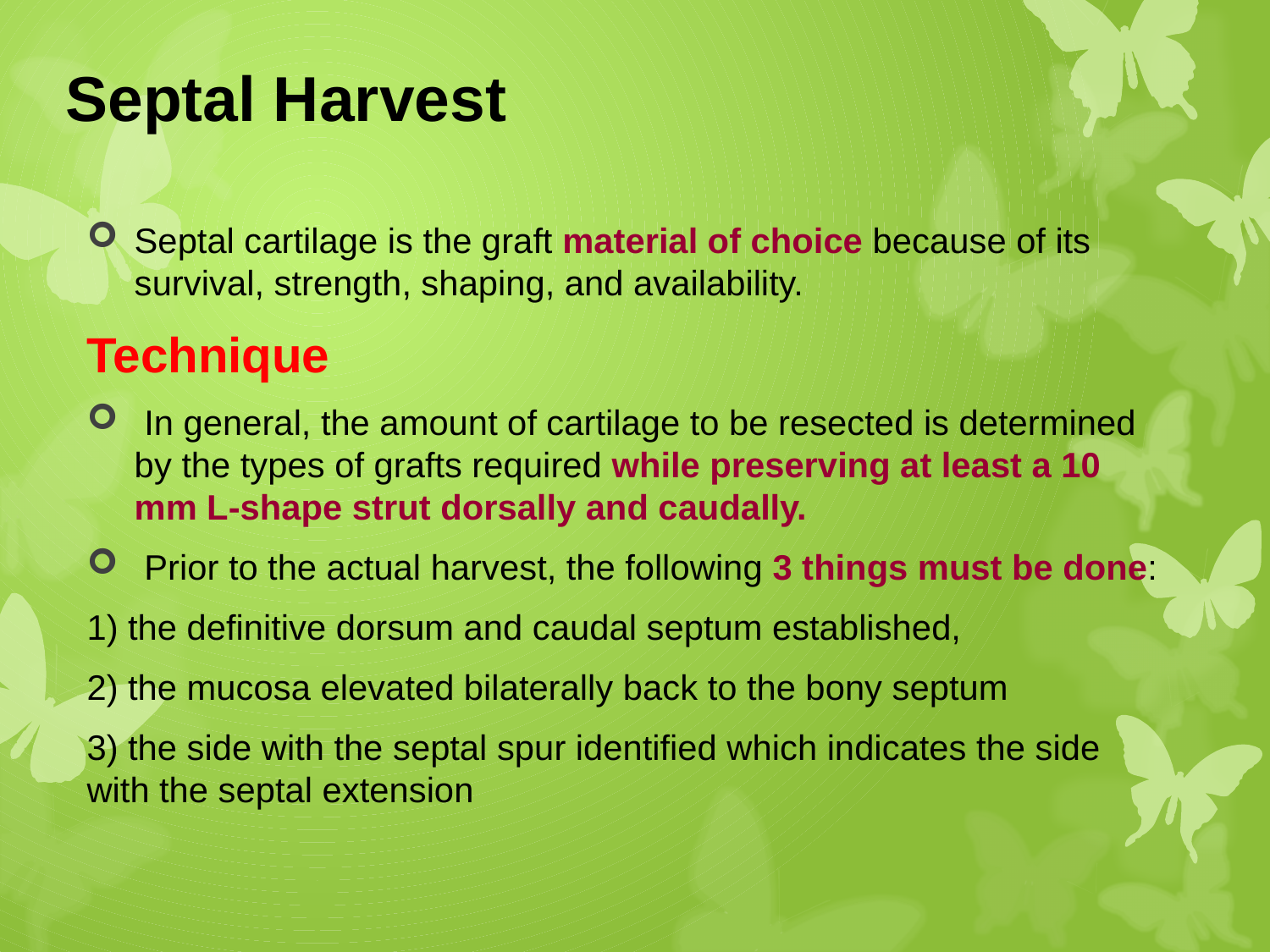

# Septal Harvest
Septal cartilage is the graft material of choice because of its survival, strength, shaping, and availability.
Technique
 In general, the amount of cartilage to be resected is determined by the types of grafts required while preserving at least a 10 mm L-shape strut dorsally and caudally.
 Prior to the actual harvest, the following 3 things must be done:
1) the definitive dorsum and caudal septum established,
2) the mucosa elevated bilaterally back to the bony septum
3) the side with the septal spur identified which indicates the side with the septal extension